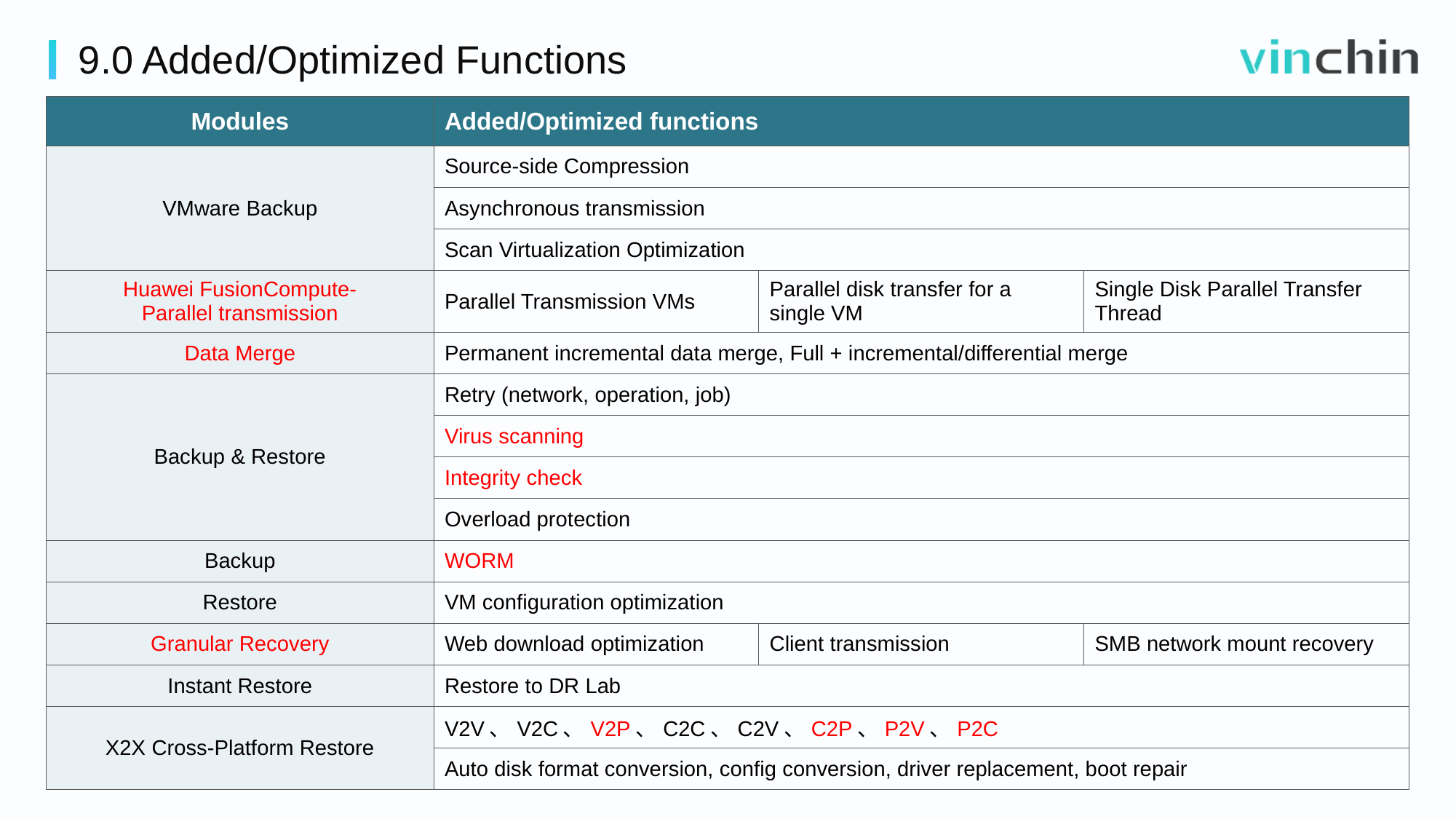

9.0 Added/Optimized Functions

| Modules | Added/Optimized functions |  |  |
| --- | --- | --- | --- |
| VMware Backup | Source-side Compression |  |  |
|  | Asynchronous transmission |  |  |
|  | Scan Virtualization Optimization |  |  |
| Huawei FusionCompute- Parallel transmission | Parallel Transmission VMs | Parallel disk transfer for a single VM | Single Disk Parallel Transfer Thread |
| Data Merge | Permanent incremental data merge, Full + incremental/differential merge |  |  |
| Backup & Restore | Retry (network, operation, job) |  |  |
|  | Virus scanning |  |  |
|  | Integrity check |  |  |
|  | Overload protection |  |  |
| Backup | WORM |  |  |
| Restore | VM configuration optimization |  |  |
| Granular Recovery | Web download optimization | Client transmission | SMB network mount recovery |
| Instant Restore | Restore to DR Lab |  |  |
| X2X Cross-Platform Restore | V2V、V2C、V2P、C2C、C2V、C2P、P2V、P2C |  |  |
|  | Auto disk format conversion, config conversion, driver replacement, boot repair |  |  |